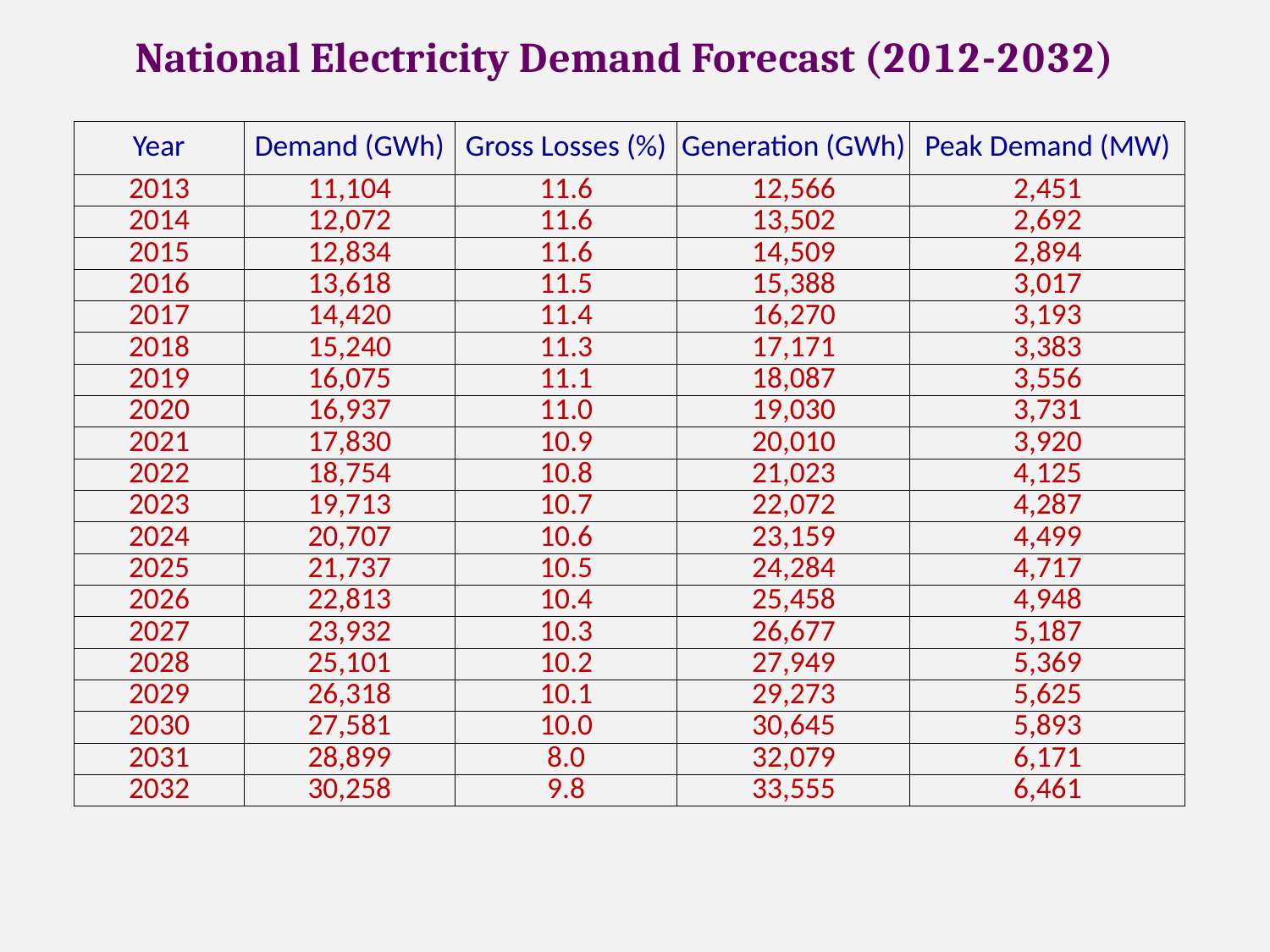

National Electricity Demand Forecast (2012-2032)
| Year | Demand (GWh) | Gross Losses (%) | Generation (GWh) | Peak Demand (MW) |
| --- | --- | --- | --- | --- |
| 2013 | 11,104 | 11.6 | 12,566 | 2,451 |
| 2014 | 12,072 | 11.6 | 13,502 | 2,692 |
| 2015 | 12,834 | 11.6 | 14,509 | 2,894 |
| 2016 | 13,618 | 11.5 | 15,388 | 3,017 |
| 2017 | 14,420 | 11.4 | 16,270 | 3,193 |
| 2018 | 15,240 | 11.3 | 17,171 | 3,383 |
| 2019 | 16,075 | 11.1 | 18,087 | 3,556 |
| 2020 | 16,937 | 11.0 | 19,030 | 3,731 |
| 2021 | 17,830 | 10.9 | 20,010 | 3,920 |
| 2022 | 18,754 | 10.8 | 21,023 | 4,125 |
| 2023 | 19,713 | 10.7 | 22,072 | 4,287 |
| 2024 | 20,707 | 10.6 | 23,159 | 4,499 |
| 2025 | 21,737 | 10.5 | 24,284 | 4,717 |
| 2026 | 22,813 | 10.4 | 25,458 | 4,948 |
| 2027 | 23,932 | 10.3 | 26,677 | 5,187 |
| 2028 | 25,101 | 10.2 | 27,949 | 5,369 |
| 2029 | 26,318 | 10.1 | 29,273 | 5,625 |
| 2030 | 27,581 | 10.0 | 30,645 | 5,893 |
| 2031 | 28,899 | 8.0 | 32,079 | 6,171 |
| 2032 | 30,258 | 9.8 | 33,555 | 6,461 |